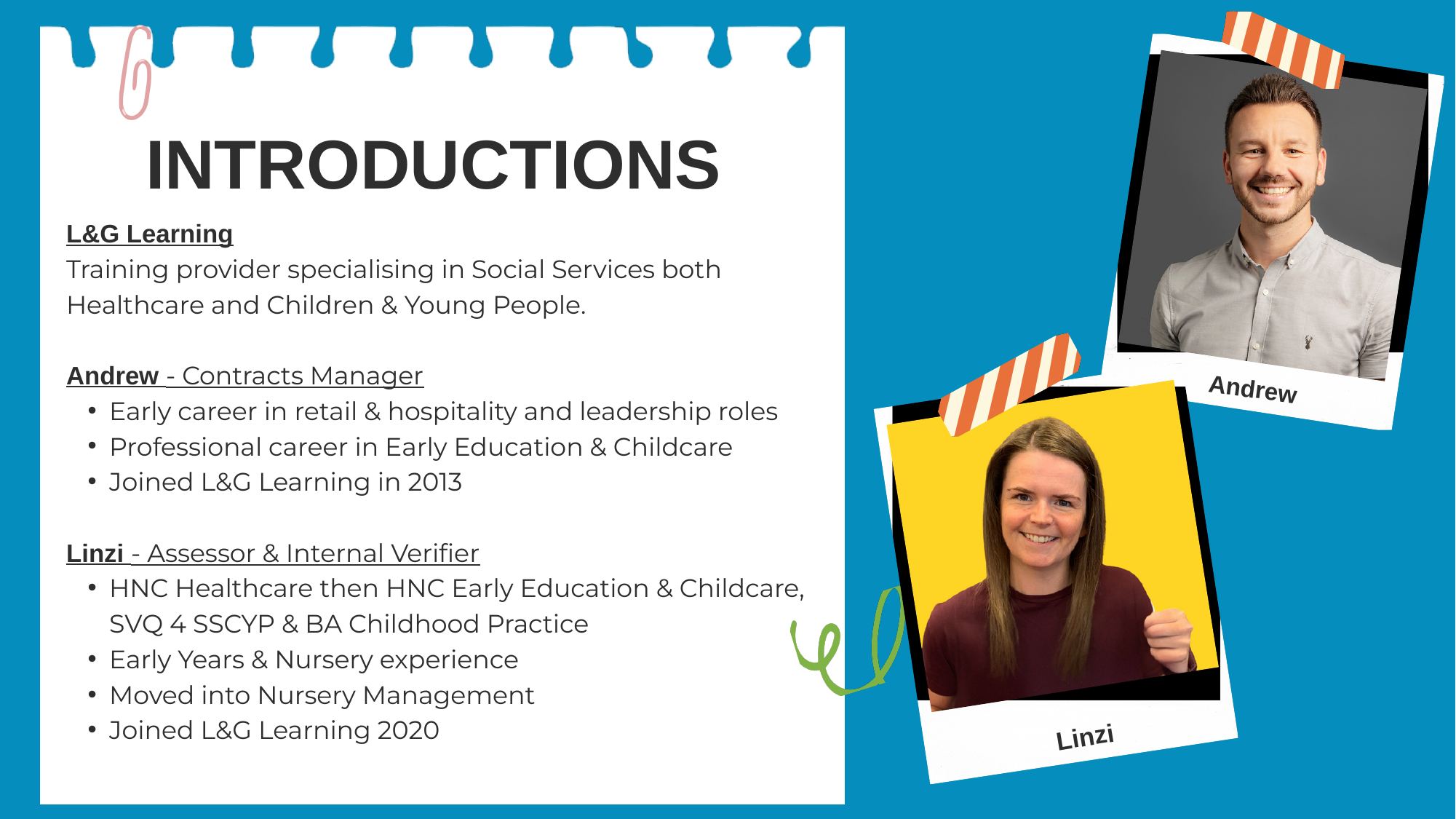

INTRODUCTIONS

L&G Learning
Training provider specialising in Social Services both Healthcare and Children & Young People.

Andrew - Contracts Manager
Early career in retail & hospitality and leadership roles
Professional career in Early Education & Childcare
Joined L&G Learning in 2013

Linzi - Assessor & Internal Verifier
HNC Healthcare then HNC Early Education & Childcare, SVQ 4 SSCYP & BA Childhood Practice
Early Years & Nursery experience
Moved into Nursery Management
Joined L&G Learning 2020

Andrew

Linzi